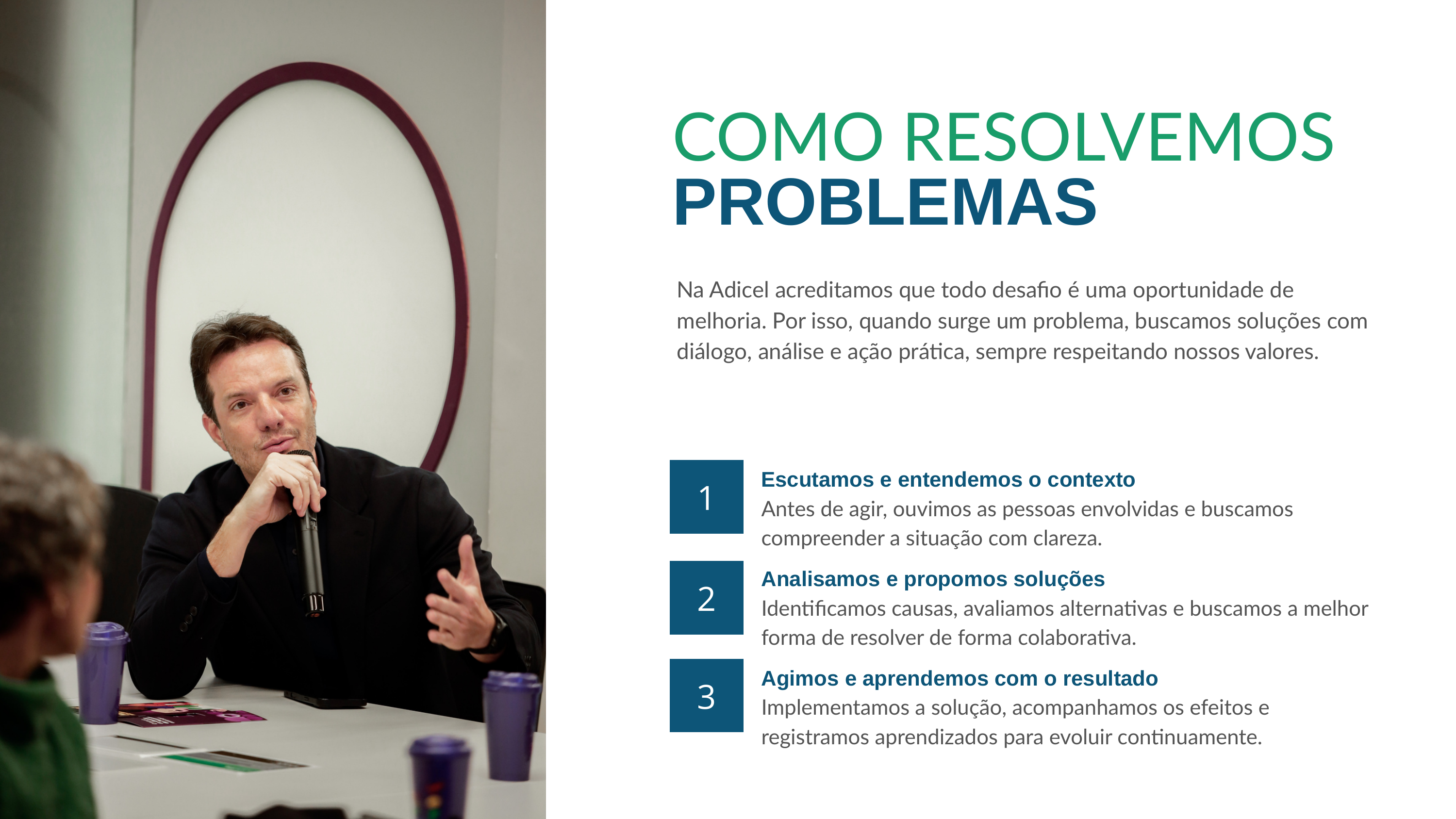

COMO RESOLVEMOS
PROBLEMAS
Na Adicel acreditamos que todo desafio é uma oportunidade de melhoria. Por isso, quando surge um problema, buscamos soluções com diálogo, análise e ação prática, sempre respeitando nossos valores.

1

Escutamos e entendemos o contexto
Antes de agir, ouvimos as pessoas envolvidas e buscamos compreender a situação com clareza.

Analisamos e propomos soluções
Identificamos causas, avaliamos alternativas e buscamos a melhor forma de resolver de forma colaborativa.

2

3

Agimos e aprendemos com o resultado
Implementamos a solução, acompanhamos os efeitos e registramos aprendizados para evoluir continuamente.